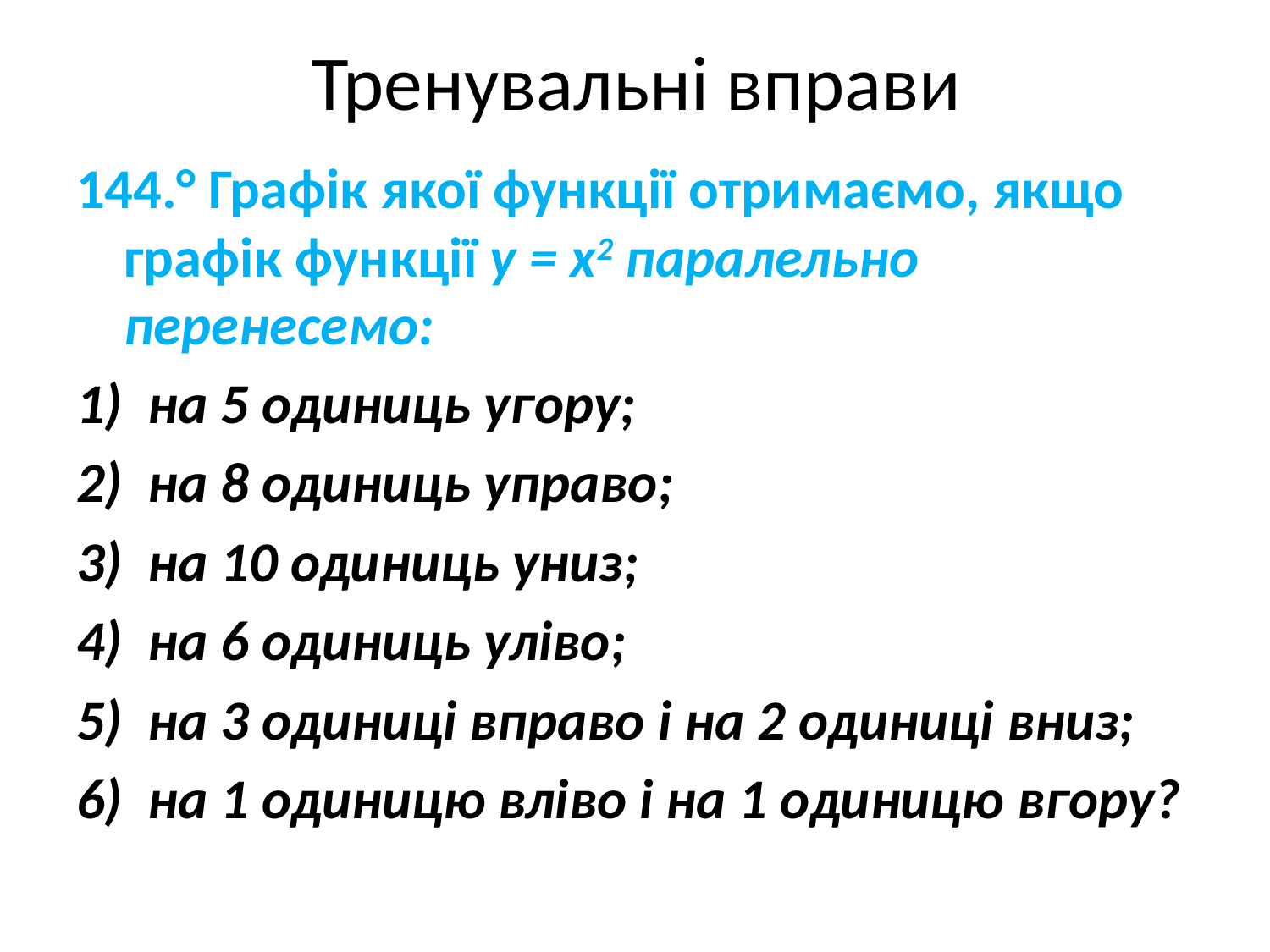

# Тренувальні вправи
144.° Графік якої функції отримаємо, якщо графік функції y = x2 паралельно перенесемо:
на 5 одиниць угору;
на 8 одиниць управо;
на 10 одиниць униз;
на 6 одиниць уліво;
на 3 одиниці вправо і на 2 одиниці вниз;
на 1 одиницю вліво і на 1 одиницю вгору?